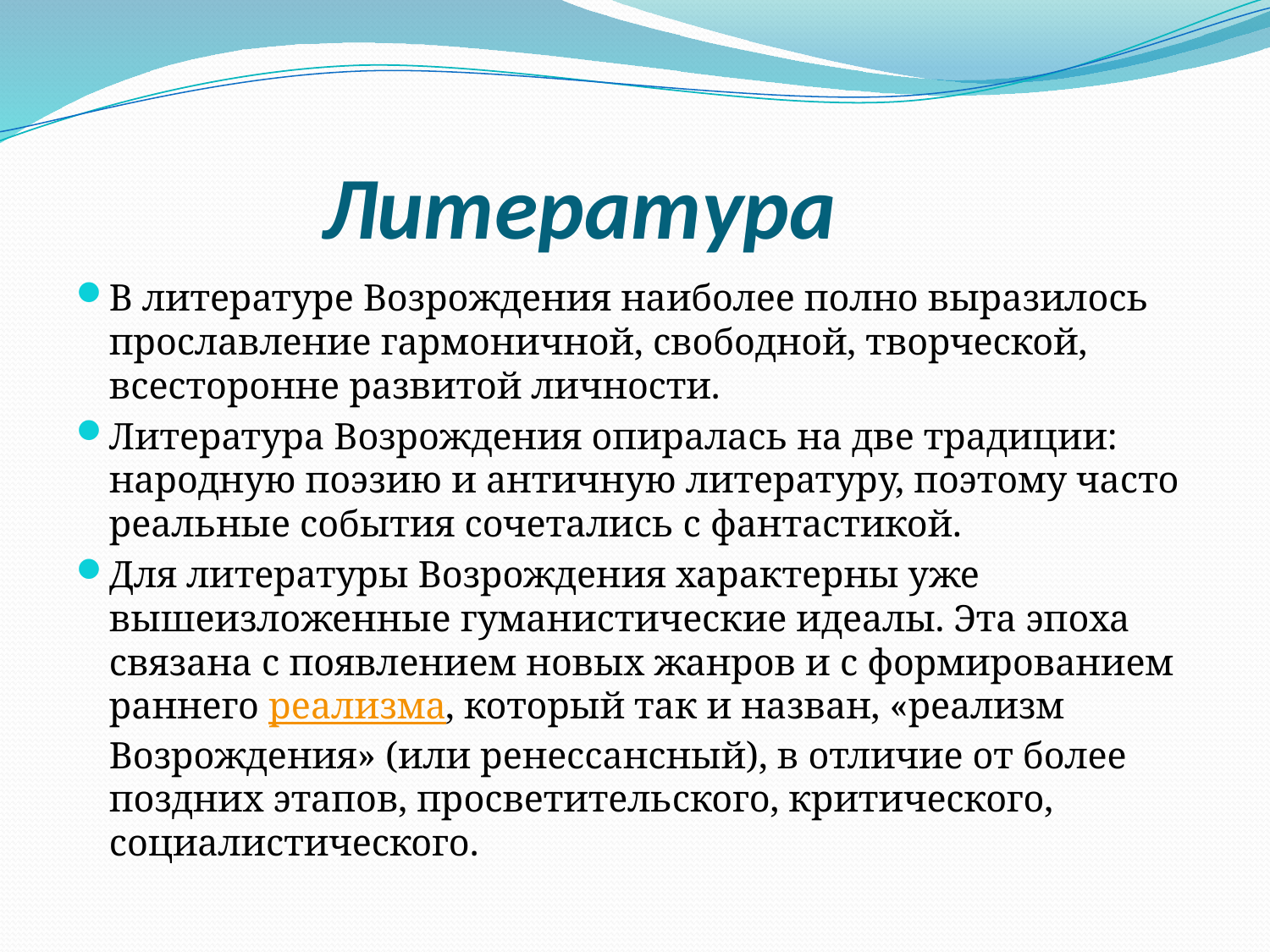

# Литература
В литературе Возрождения наиболее полно выразилось прославление гармоничной, свободной, творческой, всесторонне развитой личности.
Литература Возрождения опиралась на две традиции: народную поэзию и античную литературу, поэтому часто реальные события сочетались с фантастикой.
Для литературы Возрождения характерны уже вышеизложенные гуманистические идеалы. Эта эпоха связана с появлением новых жанров и с формированием раннего реализма, который так и назван, «реализм Возрождения» (или ренессансный), в отличие от более поздних этапов, просветительского, критического, социалистического.